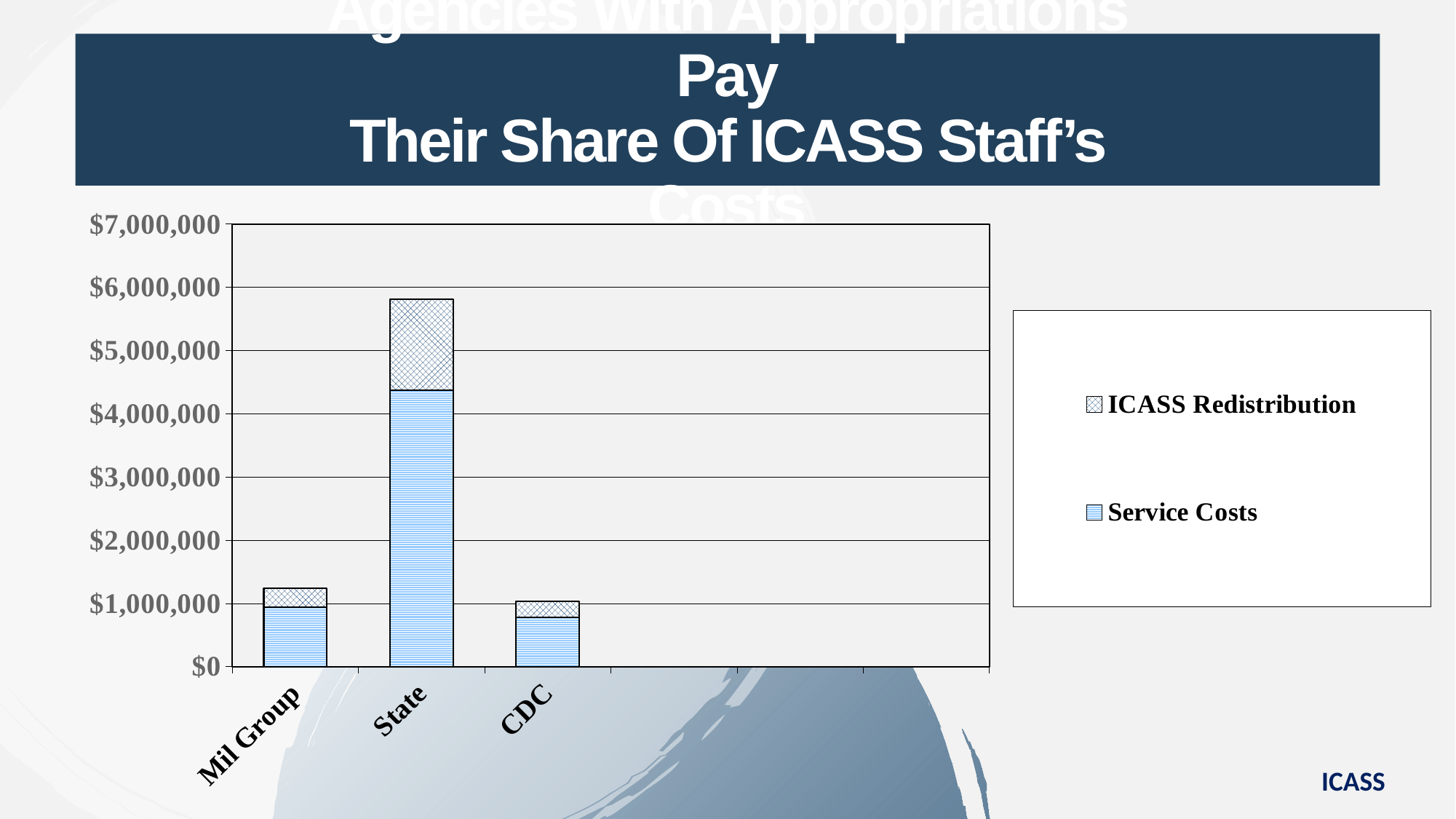

Agencies With Appropriations Pay
Their Share Of ICASS Staff’s Costs

### Chart

| Category | Service Costs | ICASS Redistribution |
|---|---|---|
| Mil Group | 936000.0 | 306812.0 |
| State | 4373000.0 | 1433426.0 |
| CDC | 776000.0 | 254365.0 |
ICASS